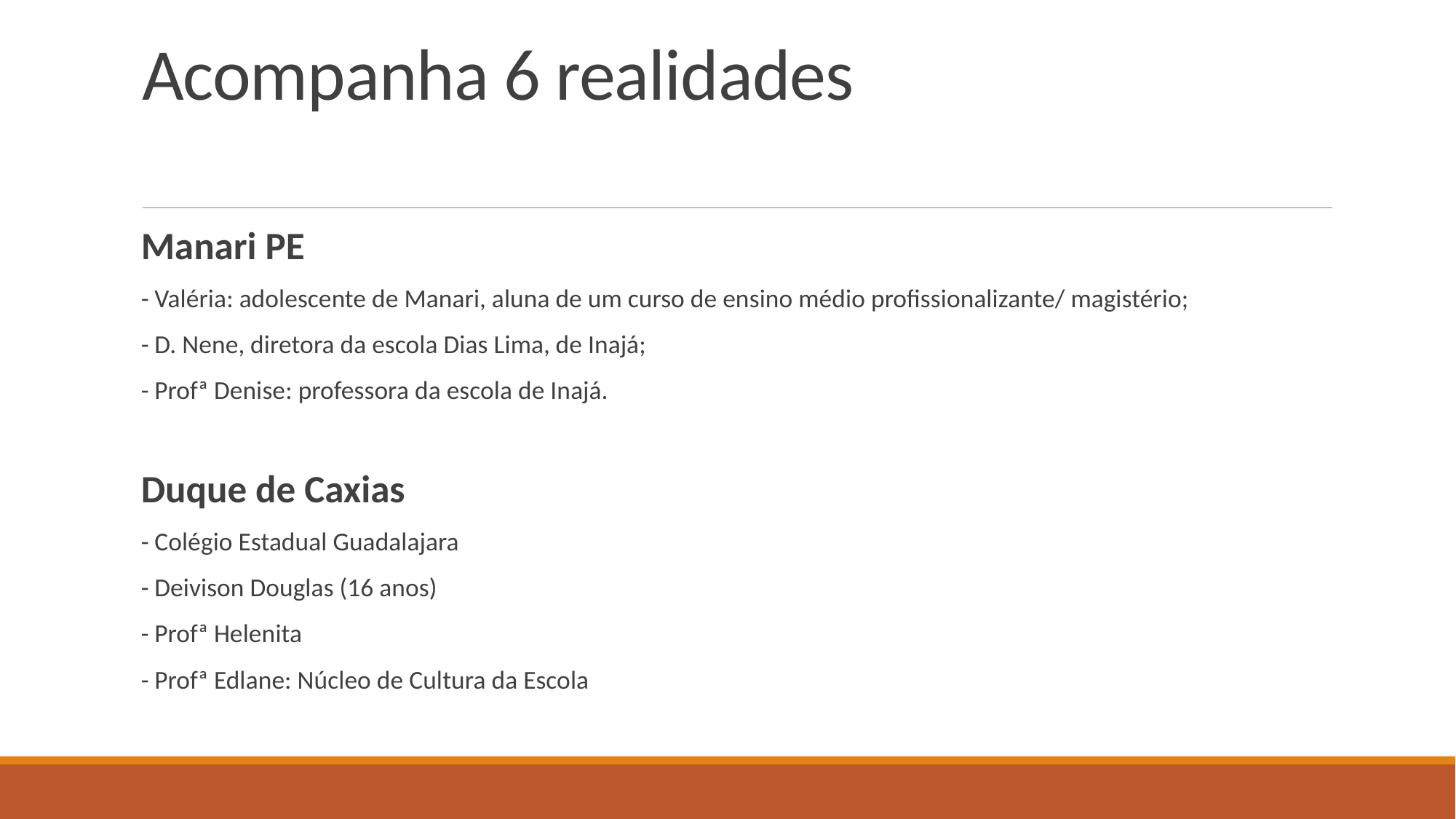

# Acompanha 6 realidades
Manari PE
- Valéria: adolescente de Manari, aluna de um curso de ensino médio profissionalizante/ magistério;
- D. Nene, diretora da escola Dias Lima, de Inajá;
- Profª Denise: professora da escola de Inajá.

Duque de Caxias
- Colégio Estadual Guadalajara
- Deivison Douglas (16 anos)
- Profª Helenita
- Profª Edlane: Núcleo de Cultura da Escola